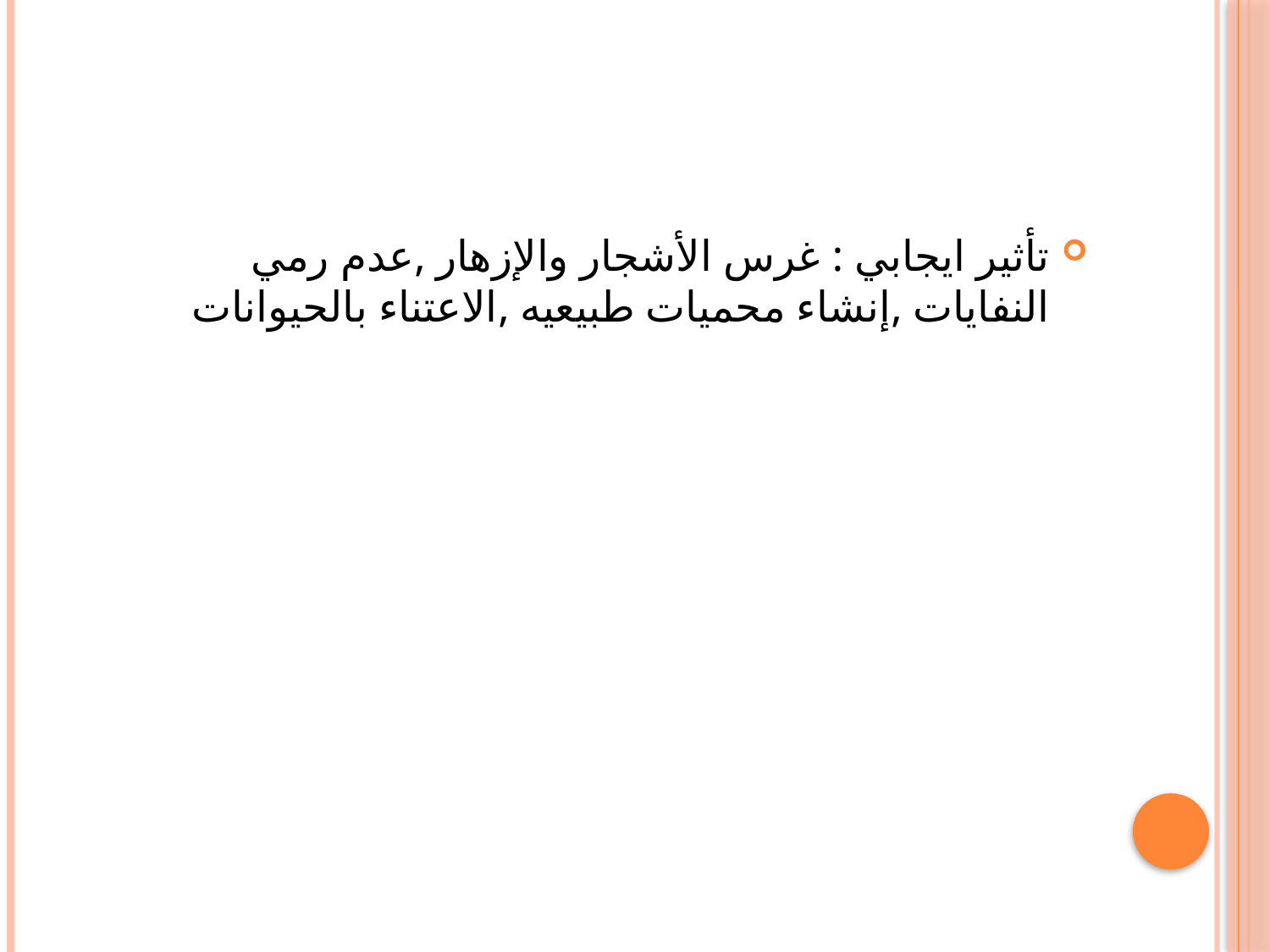

تأثير ايجابي : غرس الأشجار والإزهار ,عدم رمي النفايات ,إنشاء محميات طبيعيه ,الاعتناء بالحيوانات